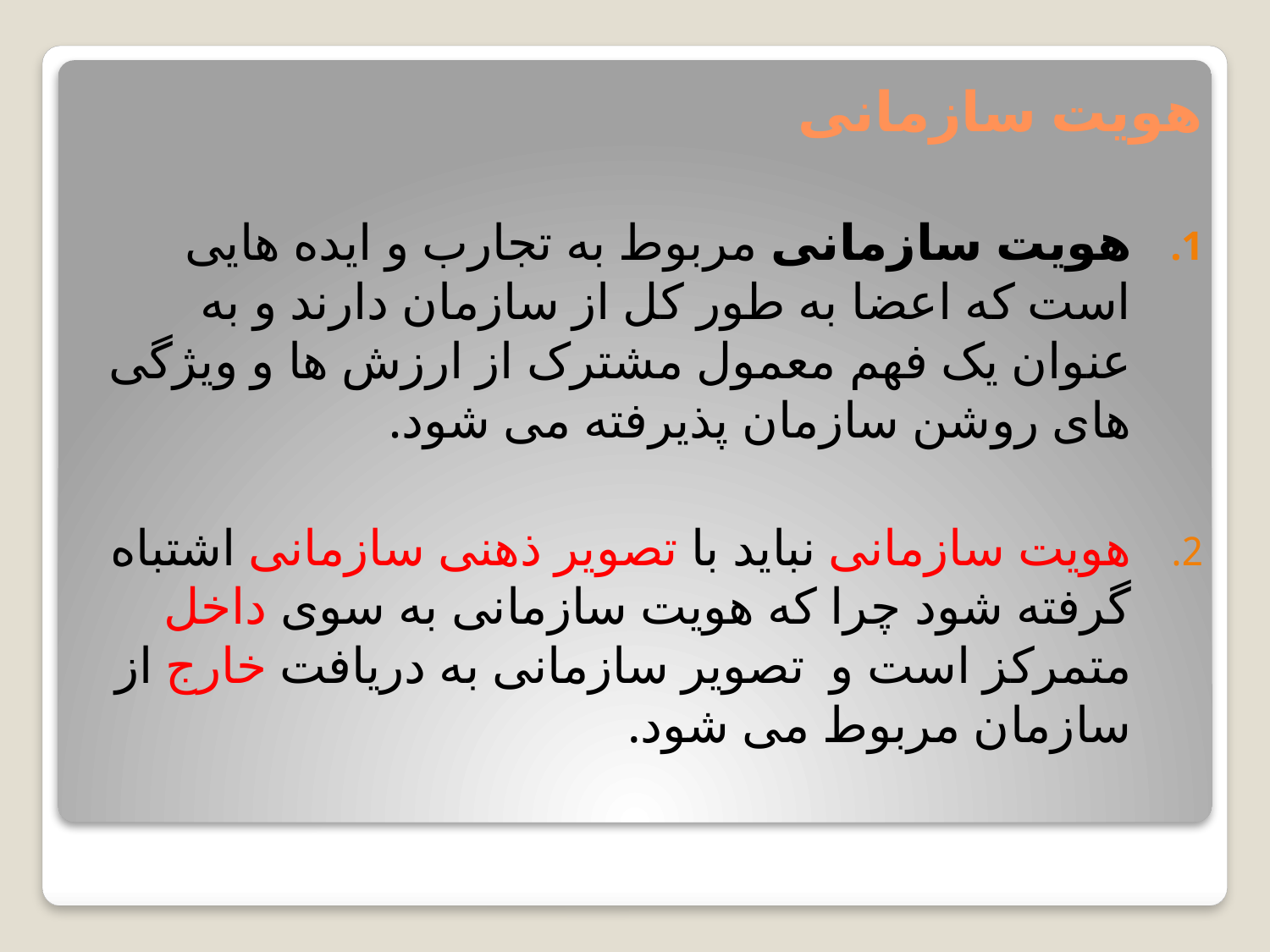

# هویت سازمانی
هویت سازمانی مربوط به تجارب و ایده هایی است که اعضا به طور کل از سازمان دارند و به عنوان یک فهم معمول مشترک از ارزش ها و ویژگی های روشن سازمان پذیرفته می شود.

هویت سازمانی نباید با تصویر ذهنی سازمانی اشتباه گرفته شود چرا که هویت سازمانی به سوی داخل متمرکز است و  تصویر سازمانی به دریافت خارج از سازمان مربوط می شود.